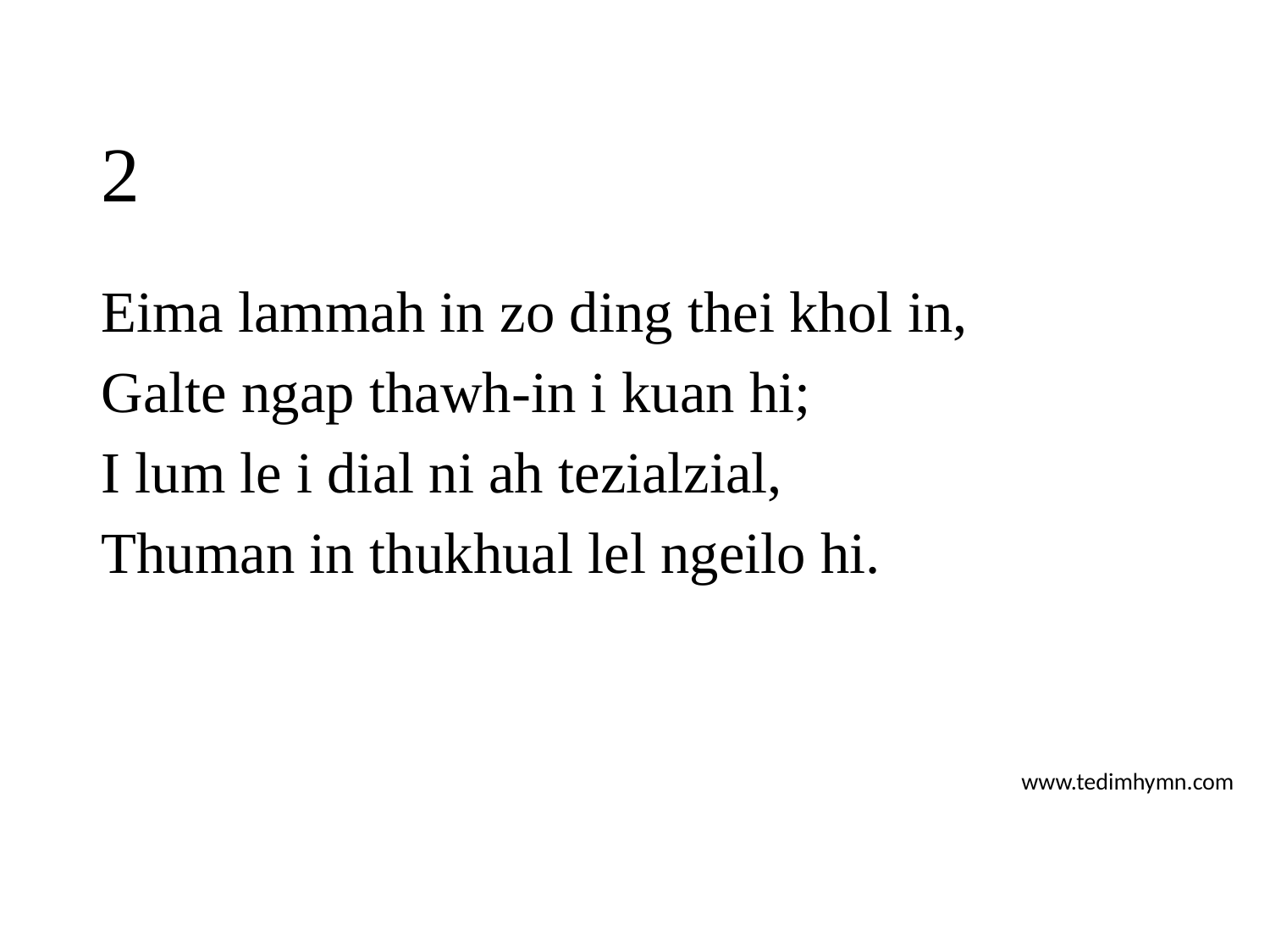

# 2
Eima lammah in zo ding thei khol in,
Galte ngap thawh-in i kuan hi;
I lum le i dial ni ah tezialzial,
Thuman in thukhual lel ngeilo hi.
www.tedimhymn.com